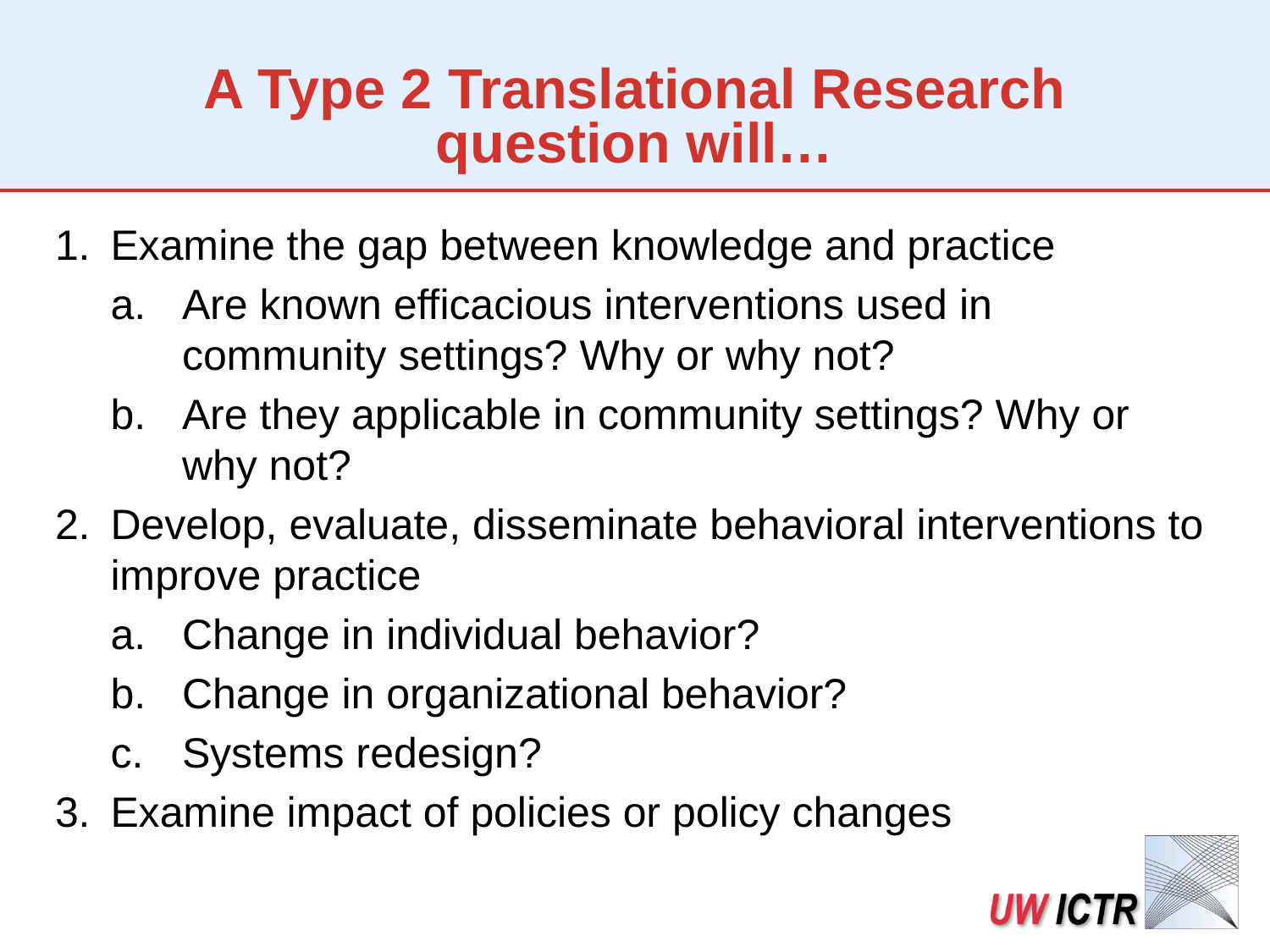

# A Type 2 Translational Research question will…
Examine the gap between knowledge and practice
Are known efficacious interventions used in community settings? Why or why not?
Are they applicable in community settings? Why or why not?
Develop, evaluate, disseminate behavioral interventions to improve practice
Change in individual behavior?
Change in organizational behavior?
Systems redesign?
Examine impact of policies or policy changes